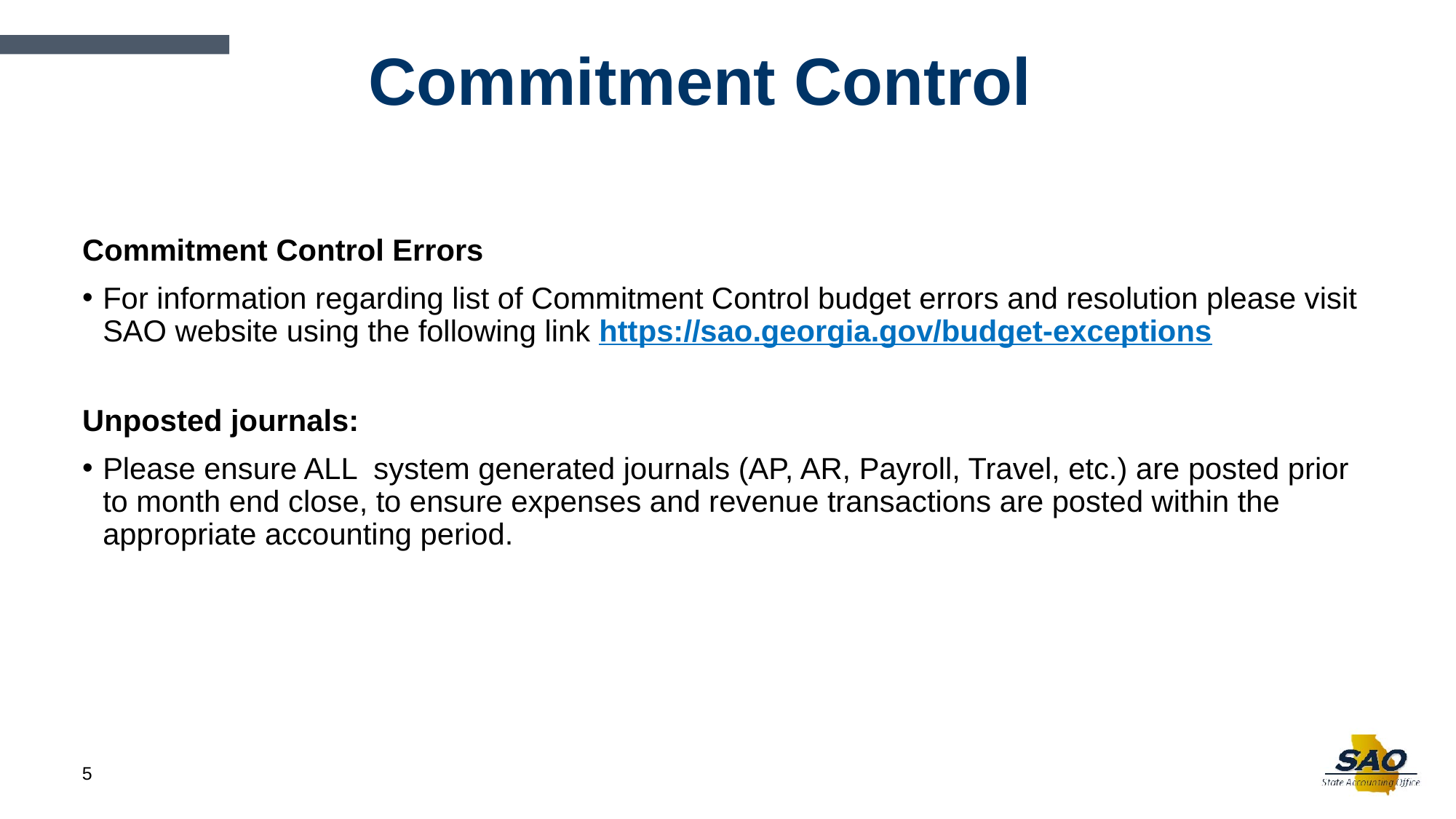

Commitment Control
#

Commitment Control Errors
For information regarding list of Commitment Control budget errors and resolution please visit SAO website using the following link https://sao.georgia.gov/budget-exceptions

Unposted journals:
Please ensure ALL  system generated journals (AP, AR, Payroll, Travel, etc.) are posted prior to month end close, to ensure expenses and revenue transactions are posted within the appropriate accounting period.